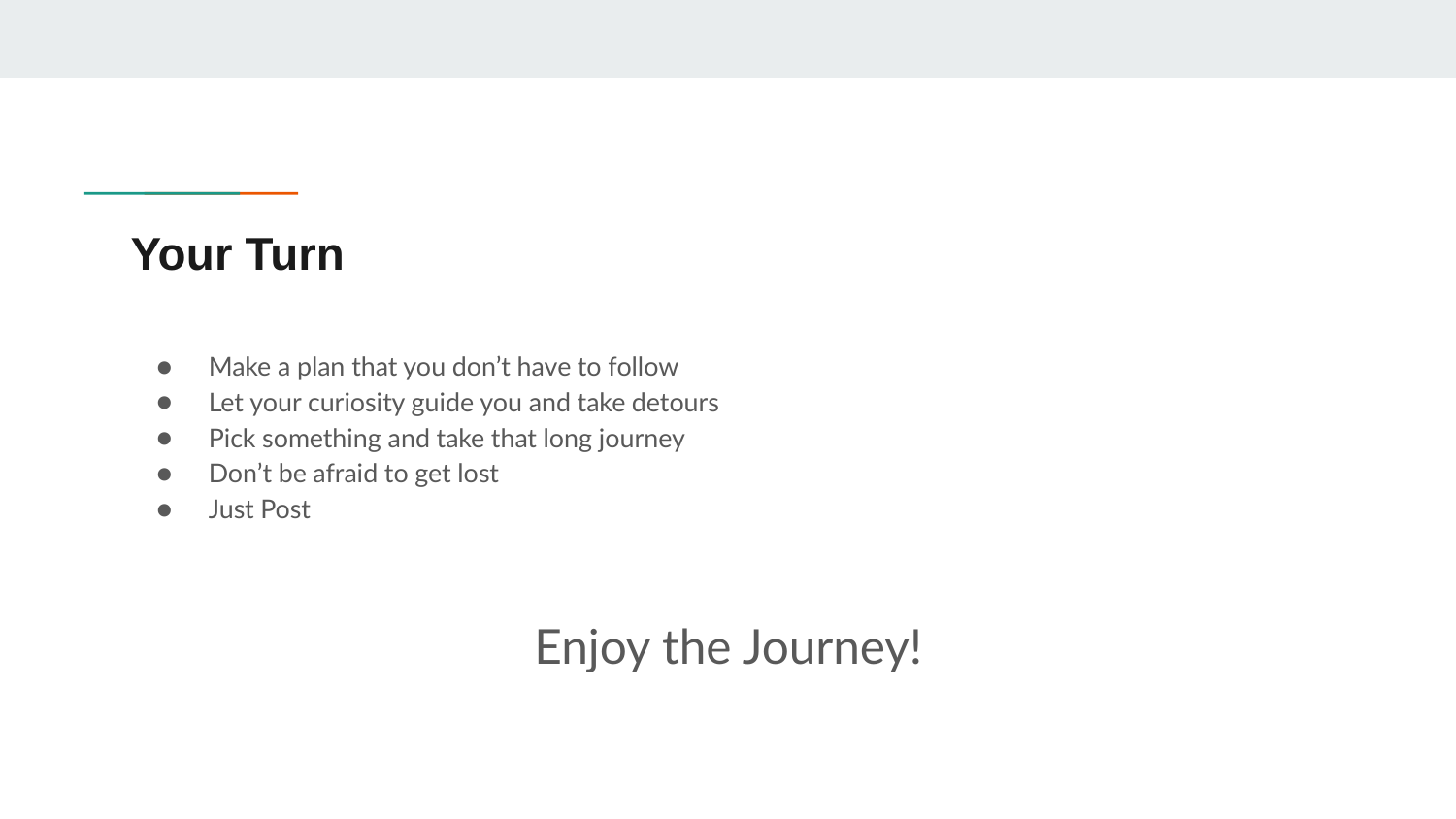

# Your Turn
Make a plan that you don’t have to follow
Let your curiosity guide you and take detours
Pick something and take that long journey
Don’t be afraid to get lost
Just Post

Enjoy the Journey!